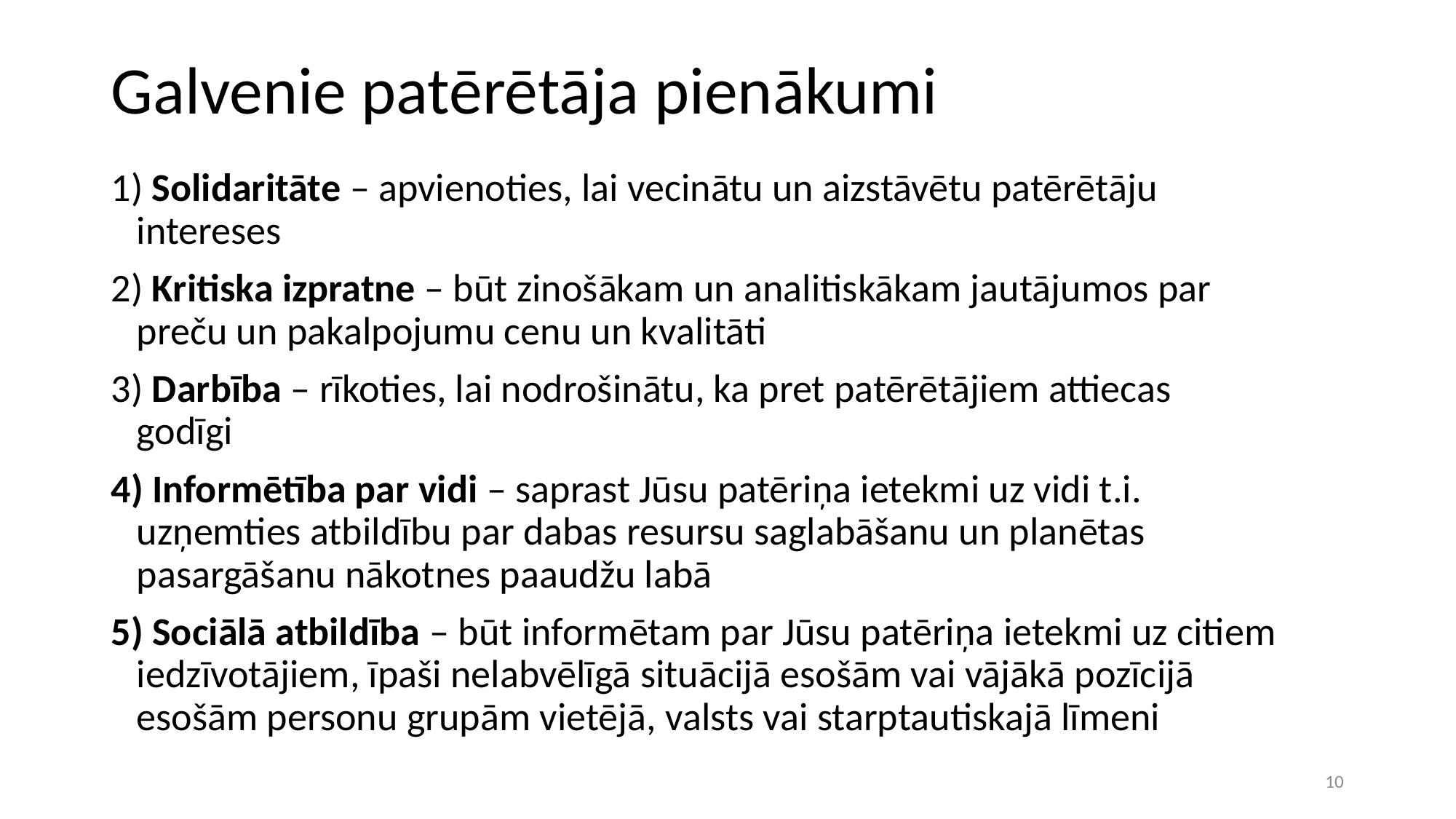

Galvenie patērētāja pienākumi
 Solidaritāte – apvienoties, lai vecinātu un aizstāvētu patērētāju intereses
 Kritiska izpratne – būt zinošākam un analitiskākam jautājumos par preču un pakalpojumu cenu un kvalitāti
 Darbība – rīkoties, lai nodrošinātu, ka pret patērētājiem attiecas godīgi
 Informētība par vidi – saprast Jūsu patēriņa ietekmi uz vidi t.i. uzņemties atbildību par dabas resursu saglabāšanu un planētas pasargāšanu nākotnes paaudžu labā
 Sociālā atbildība – būt informētam par Jūsu patēriņa ietekmi uz citiem iedzīvotājiem, īpaši nelabvēlīgā situācijā esošām vai vājākā pozīcijā esošām personu grupām vietējā, valsts vai starptautiskajā līmeni
10